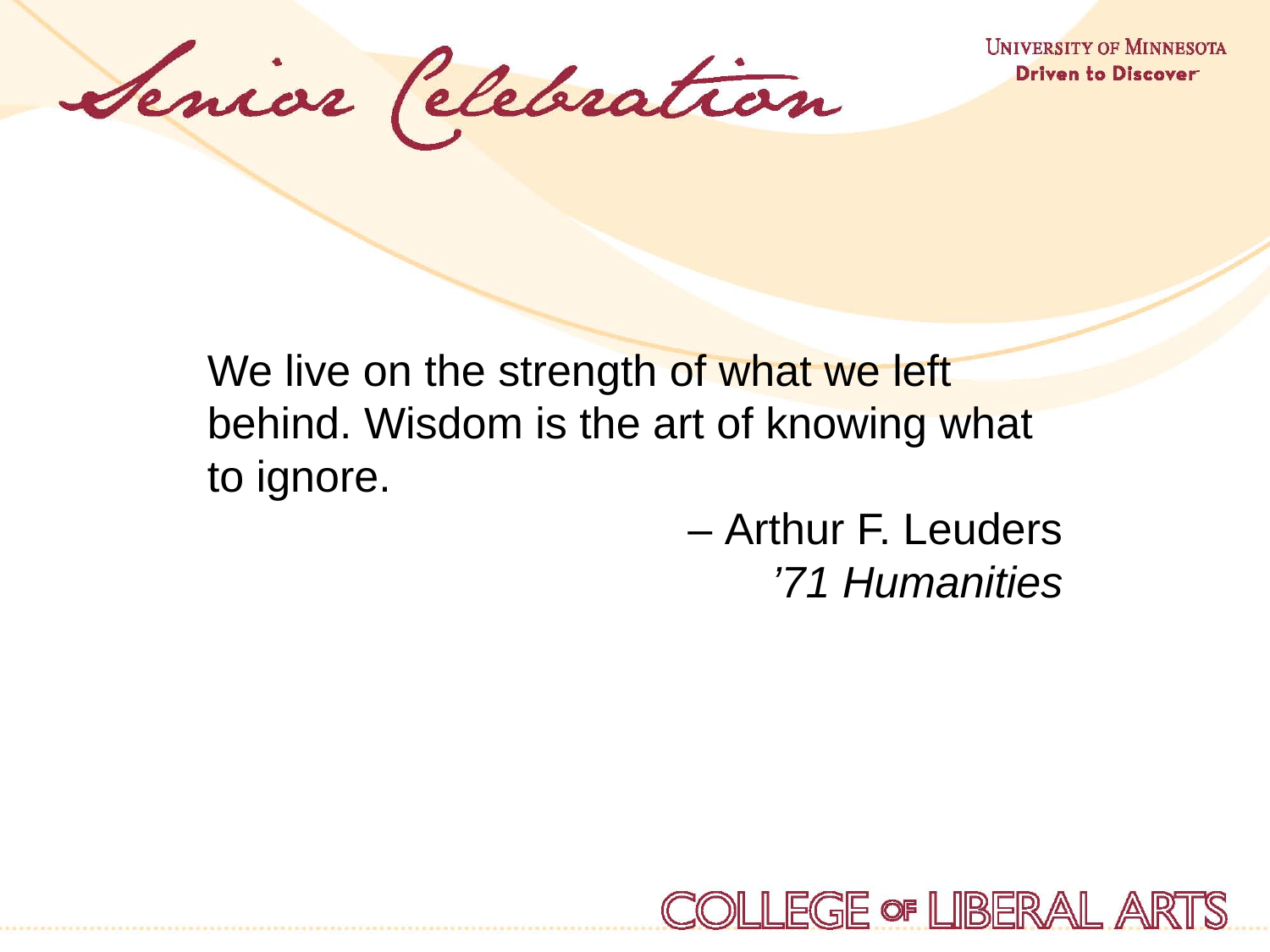

We live on the strength of what we left behind. Wisdom is the art of knowing what to ignore.
– Arthur F. Leuders
’71 Humanities